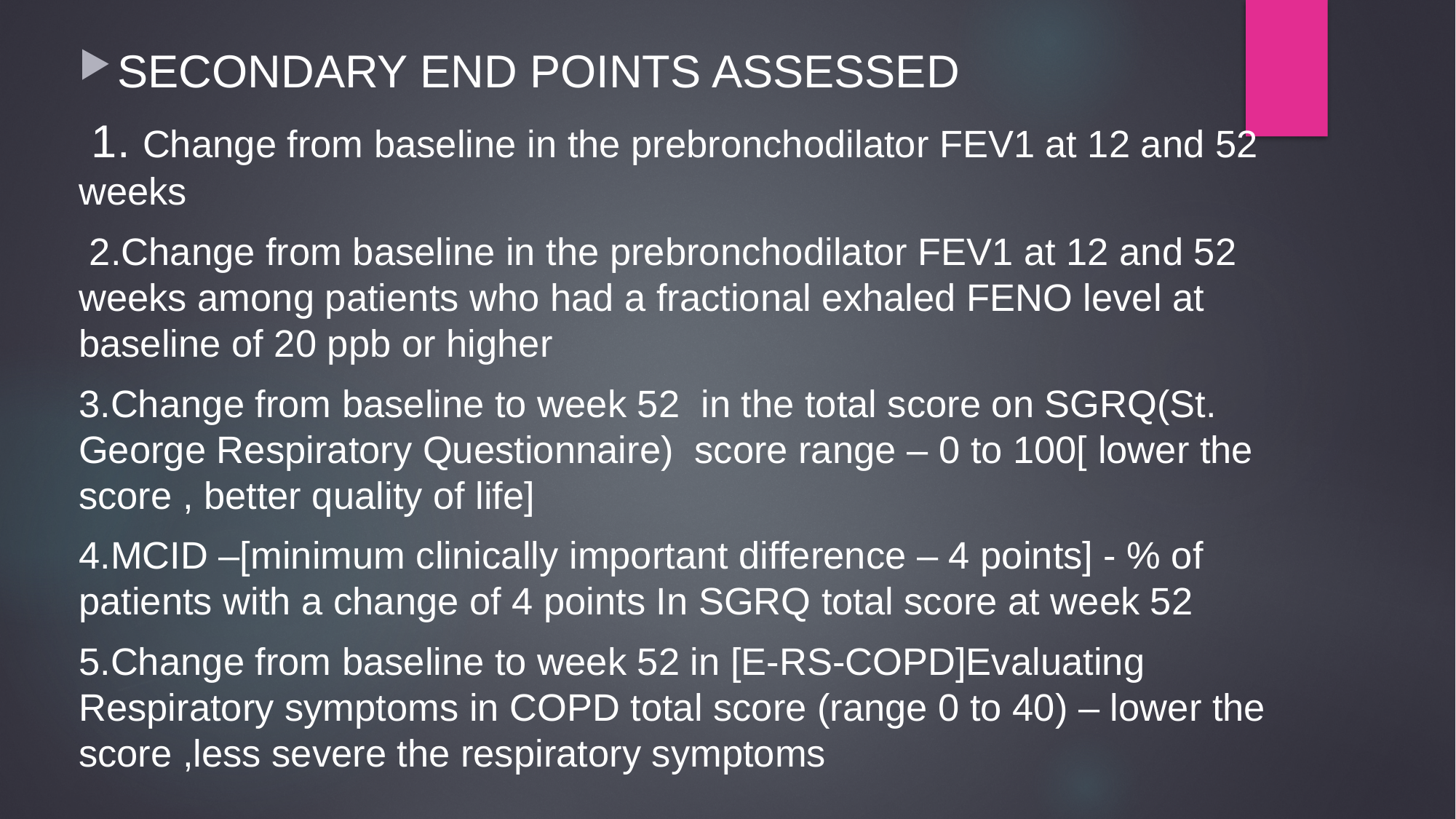

SECONDARY END POINTS ASSESSED
 1. Change from baseline in the prebronchodilator FEV1 at 12 and 52 weeks
 2.Change from baseline in the prebronchodilator FEV1 at 12 and 52 weeks among patients who had a fractional exhaled FENO level at baseline of 20 ppb or higher
3.Change from baseline to week 52  in the total score on SGRQ(St. George Respiratory Questionnaire)  score range – 0 to 100[ lower the score , better quality of life]
4.MCID –[minimum clinically important difference – 4 points] - % of patients with a change of 4 points In SGRQ total score at week 52
5.Change from baseline to week 52 in [E-RS-COPD]Evaluating Respiratory symptoms in COPD total score (range 0 to 40) – lower the score ,less severe the respiratory symptoms